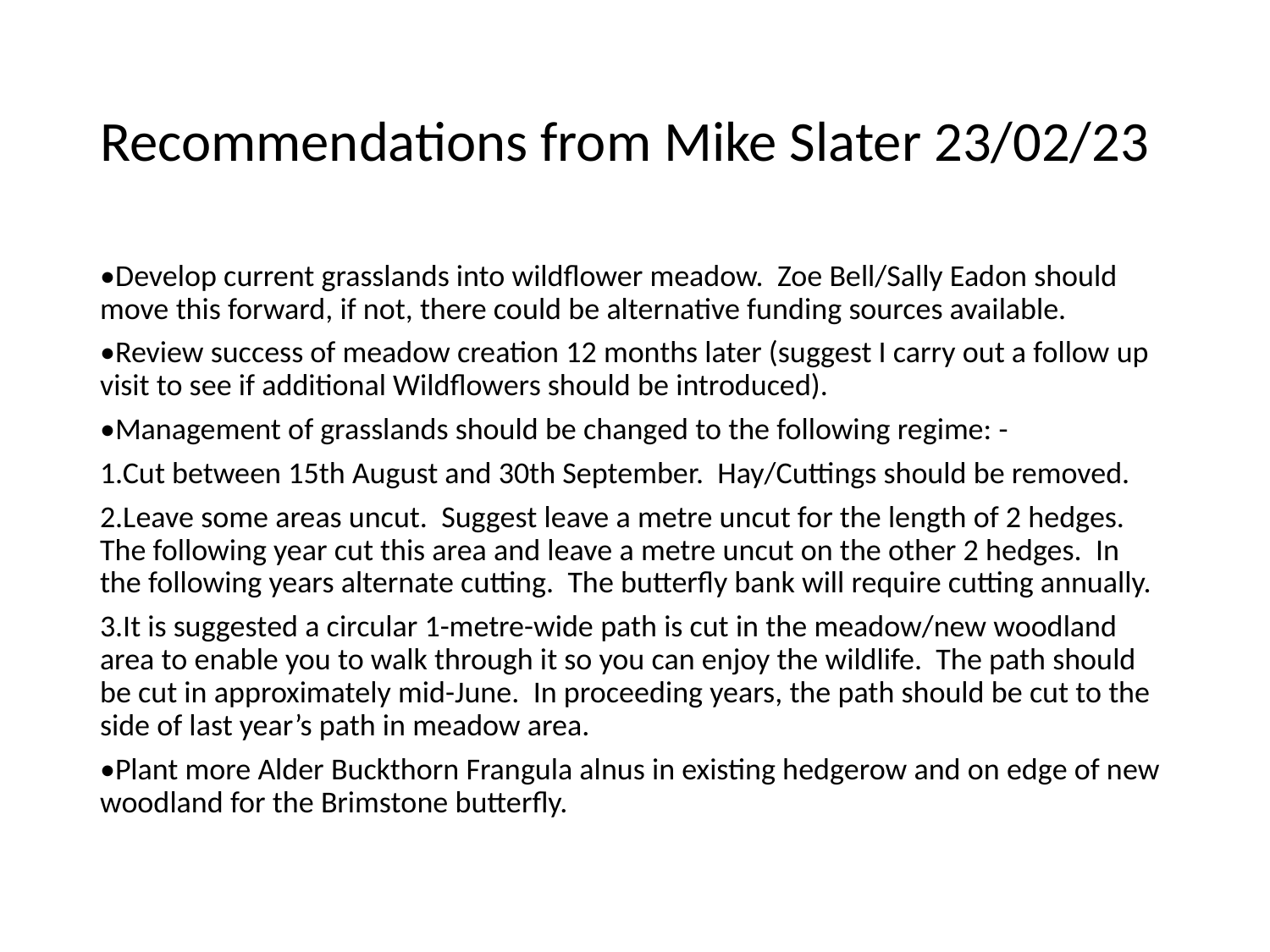

# Recommendations from Mike Slater 23/02/23
•Develop current grasslands into wildflower meadow.  Zoe Bell/Sally Eadon should move this forward, if not, there could be alternative funding sources available.
•Review success of meadow creation 12 months later (suggest I carry out a follow up visit to see if additional Wildflowers should be introduced).
•Management of grasslands should be changed to the following regime: -
1.Cut between 15th August and 30th September.  Hay/Cuttings should be removed.
2.Leave some areas uncut.  Suggest leave a metre uncut for the length of 2 hedges. The following year cut this area and leave a metre uncut on the other 2 hedges.  In the following years alternate cutting.  The butterfly bank will require cutting annually.
3.It is suggested a circular 1-metre-wide path is cut in the meadow/new woodland area to enable you to walk through it so you can enjoy the wildlife.  The path should be cut in approximately mid-June.  In proceeding years, the path should be cut to the side of last year’s path in meadow area.
•Plant more Alder Buckthorn Frangula alnus in existing hedgerow and on edge of new woodland for the Brimstone butterfly.